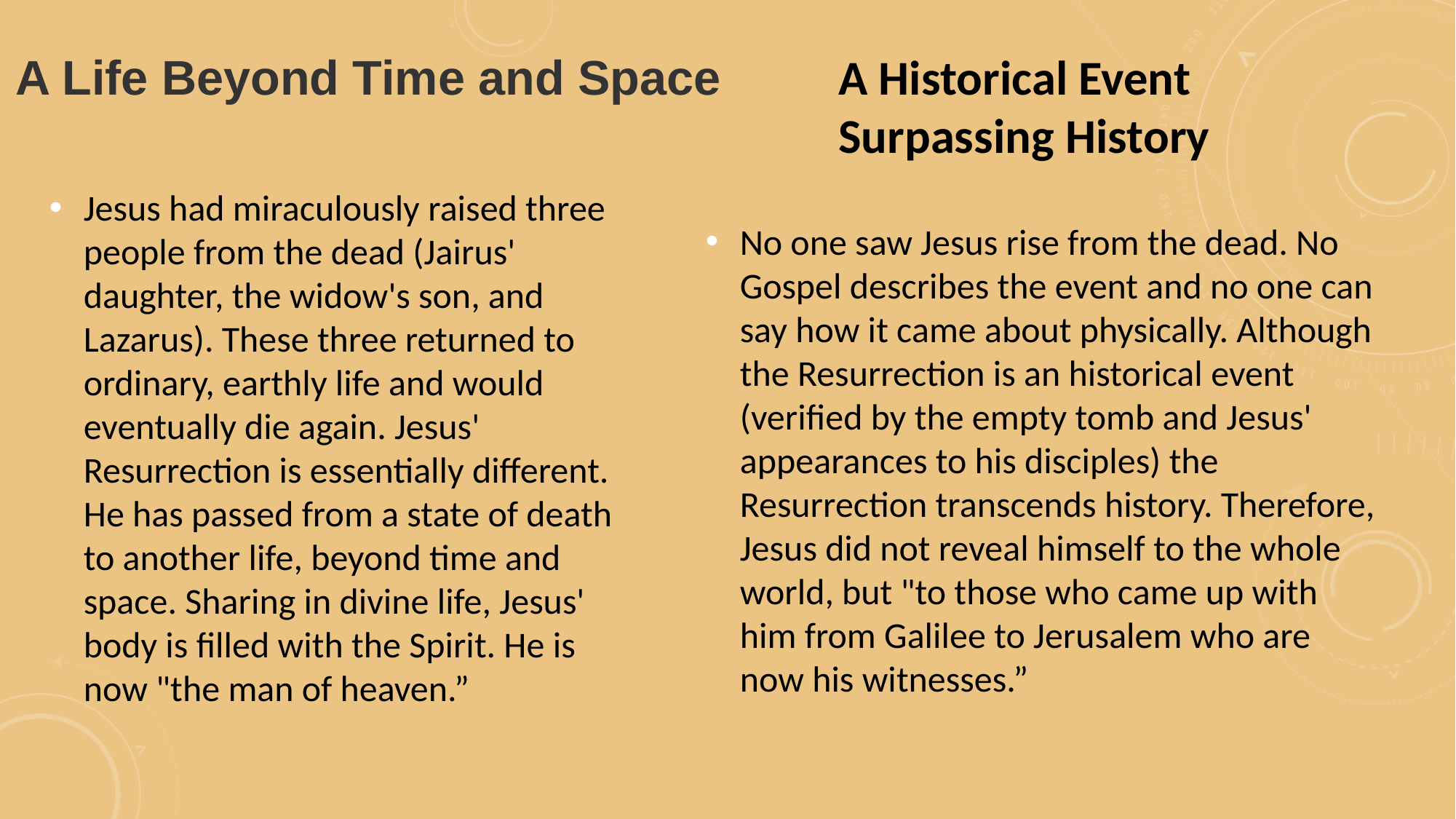

A Life Beyond Time and Space
A Historical Event Surpassing History
Jesus had miraculously raised three people from the dead (Jairus' daughter, the widow's son, and Lazarus). These three returned to ordinary, earthly life and would eventually die again. Jesus' Resurrection is essentially different. He has passed from a state of death to another life, beyond time and space. Sharing in divine life, Jesus' body is filled with the Spirit. He is now "the man of heaven.”
No one saw Jesus rise from the dead. No Gospel describes the event and no one can say how it came about physically. Although the Resurrection is an historical event (verified by the empty tomb and Jesus' appearances to his disciples) the Resurrection transcends history. Therefore, Jesus did not reveal himself to the whole world, but "to those who came up with him from Galilee to Jerusalem who are now his witnesses.”